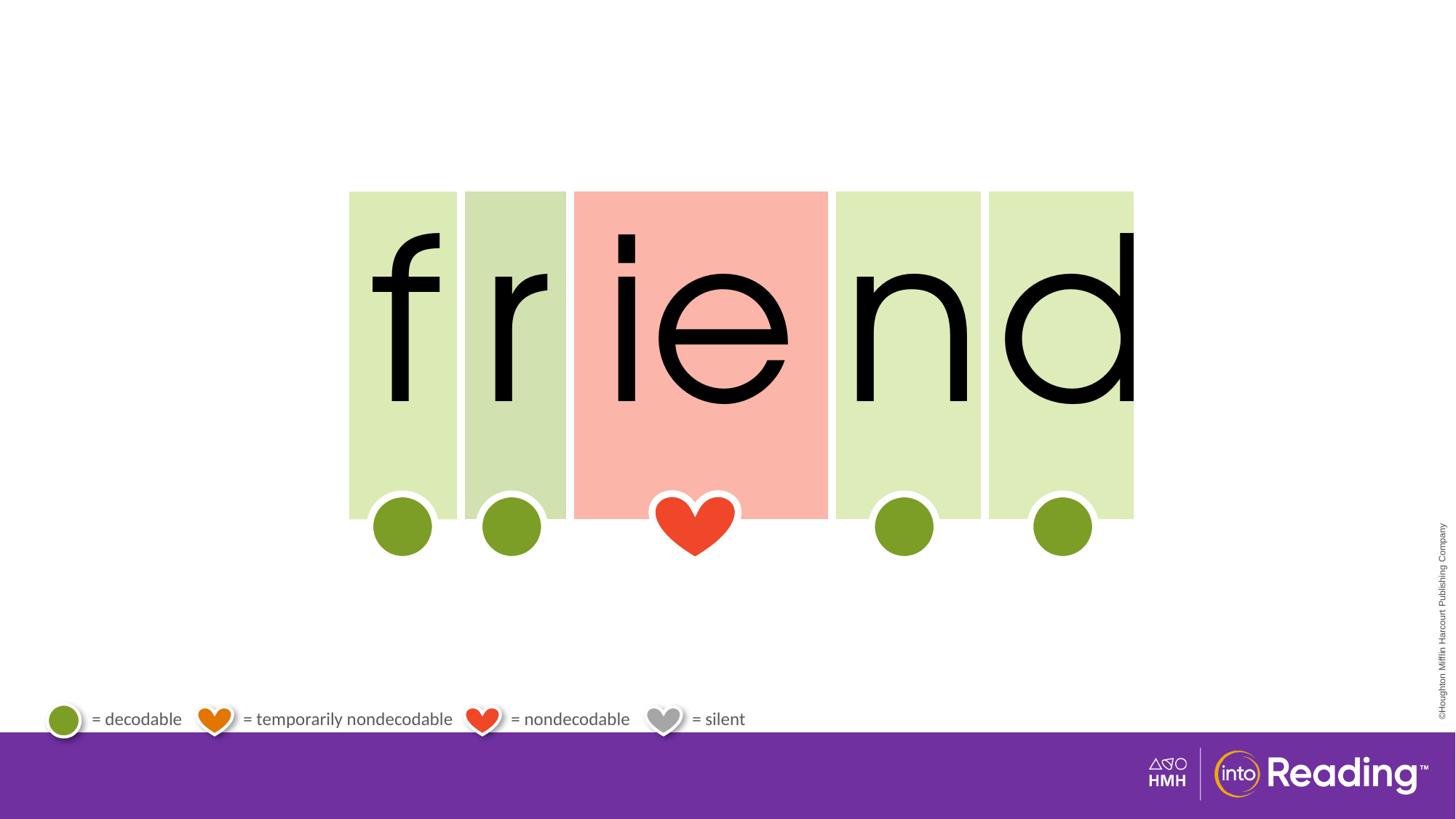

| f | r | ie | n | d |
| --- | --- | --- | --- | --- |

# Irregular Word friend.